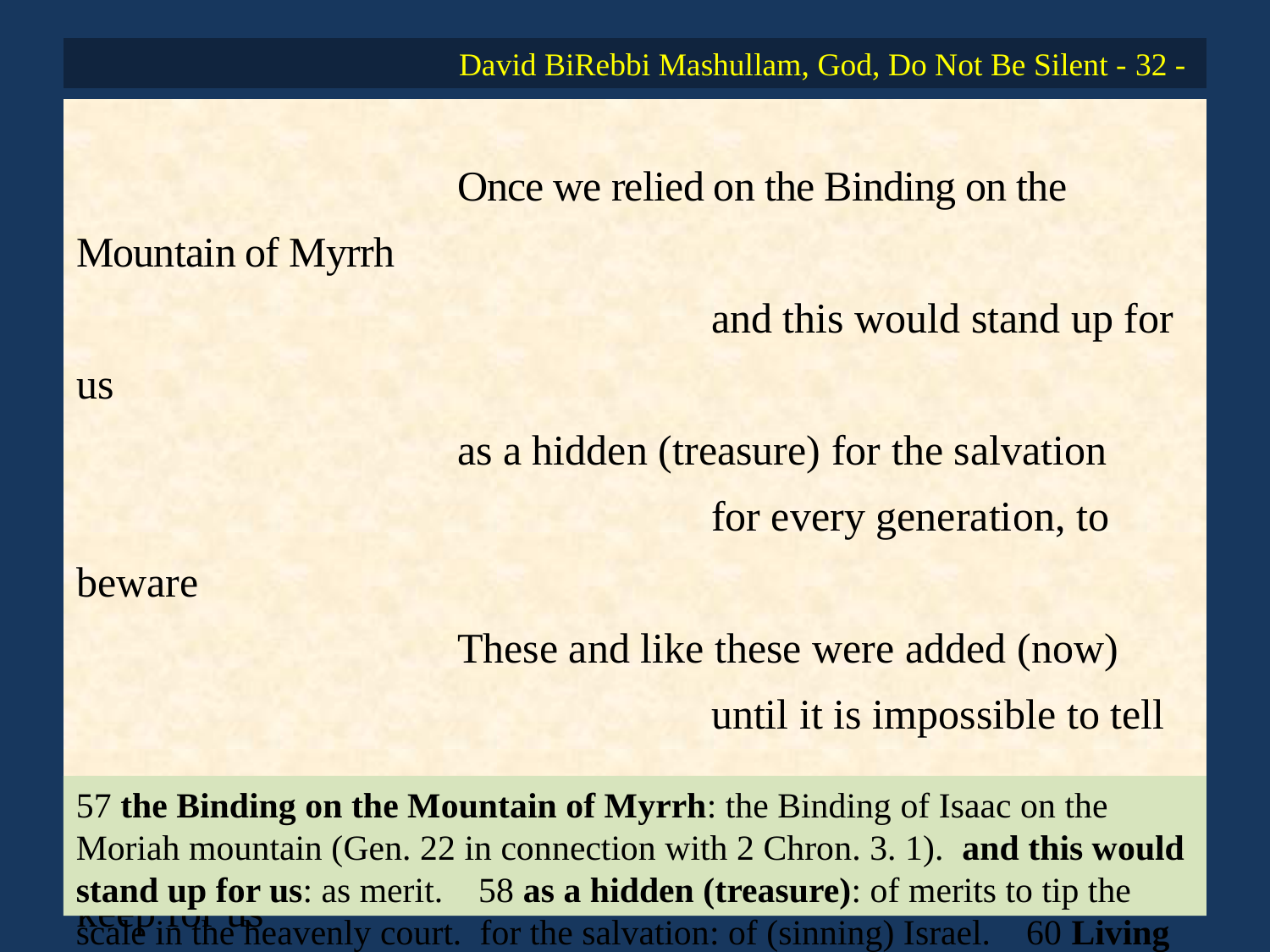

# David BiRebbi Mashullam, God, Do Not Be Silent - 32 -

			Once we relied on the Binding on the Mountain of Myrrh
					and this would stand up for us
			as a hidden (treasure) for the salvation
					for every generation, to beware
			These and like these were added (now)
					until it is impossible to tell –
	60		Living One, the acquittal of their hopes keep for us
					and end our destitution.
																		God King

57 the Binding on the Mountain of Myrrh: the Binding of Isaac on the Moriah mountain (Gen. 22 in connection with 2 Chron. 3. 1).  and this would stand up for us: as merit.    58 as a hidden (treasure): of merits to tip the scale in the heavenly court.  for the salvation: of (sinning) Israel.    60 Living One: address to the God of Israel, according Num. 14. 28 (and elsewere); as it seems in polemic to the God of the Christians who died.  keep for us: because we have no merits like those of these martyrs for their hope and cf. “Then You would not count my steps, or keep watch over my sin” (Job 14. 16).